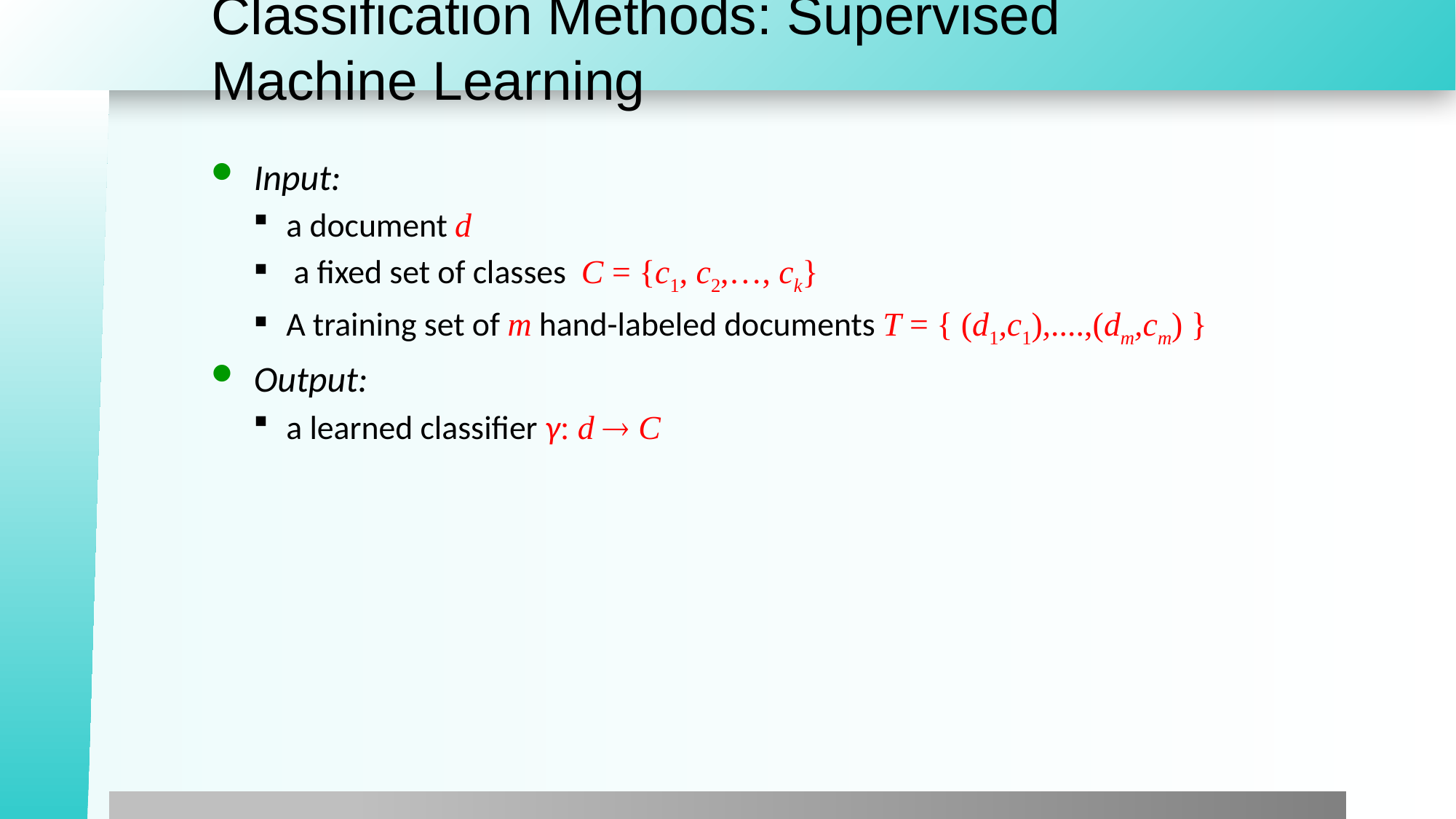

# Classification Methods: Supervised Machine Learning
Input:
a document d
 a fixed set of classes  C = {c1, c2,…, ck}
A training set of m hand-labeled documents T = { (d1,c1),....,(dm,cm) }
Output:
a learned classifier γ: d → C